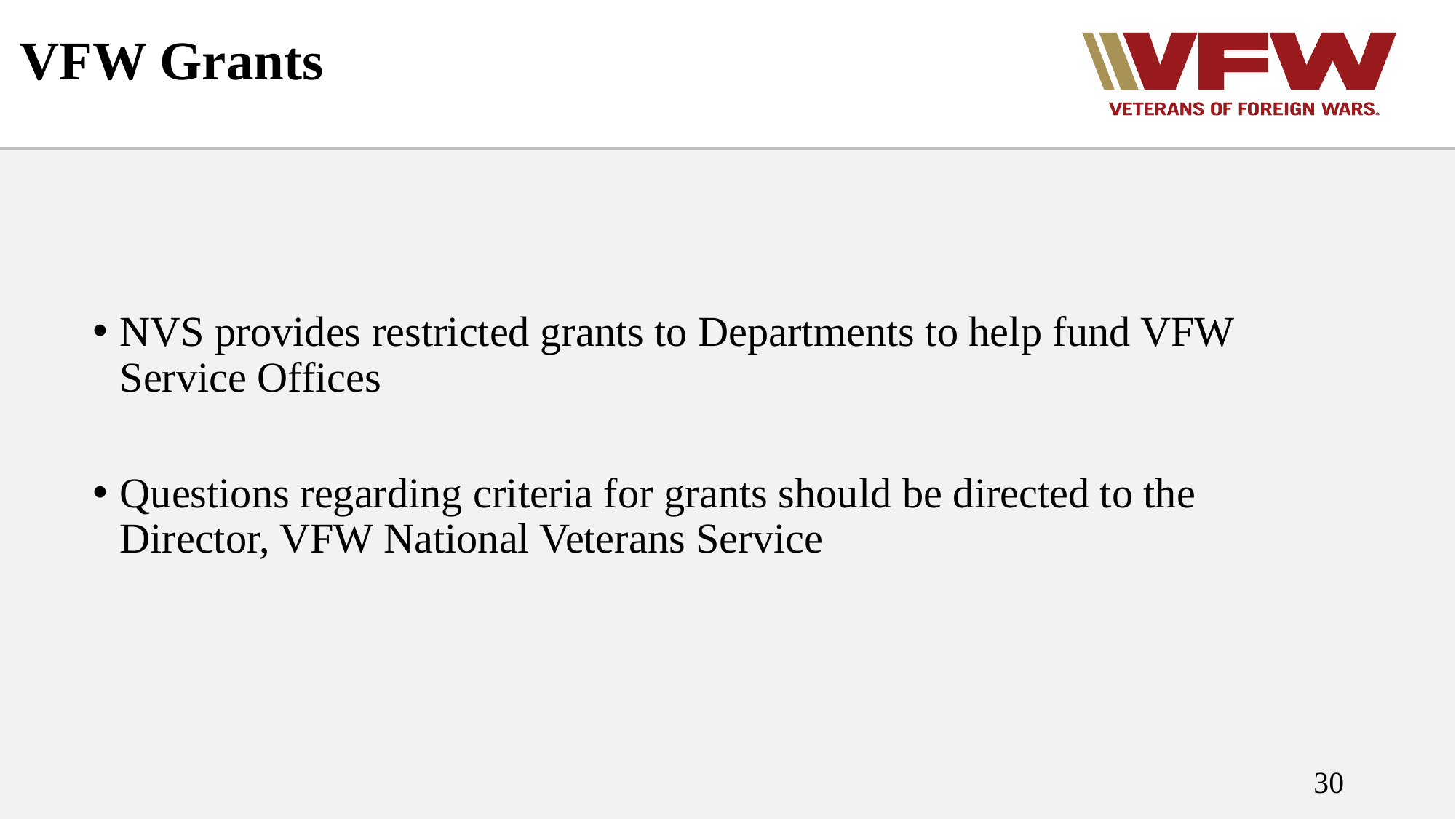

# VFW Grants

NVS provides restricted grants to Departments to help fund VFW Service Offices

Questions regarding criteria for grants should be directed to the Director, VFW National Veterans Service

30